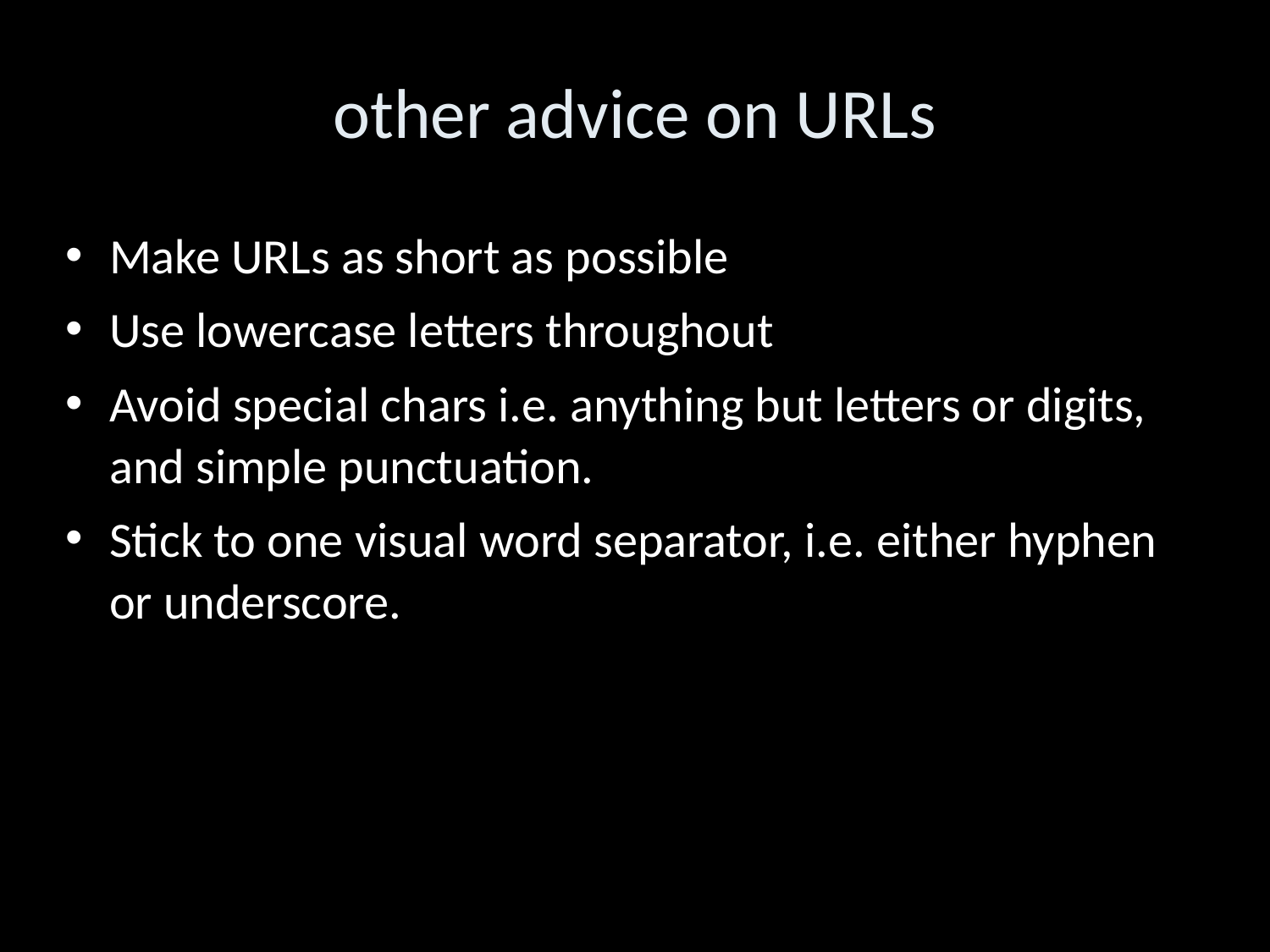

other advice on URLs
Make URLs as short as possible
Use lowercase letters throughout
Avoid special chars i.e. anything but letters or digits, and simple punctuation.
Stick to one visual word separator, i.e. either hyphen or underscore.